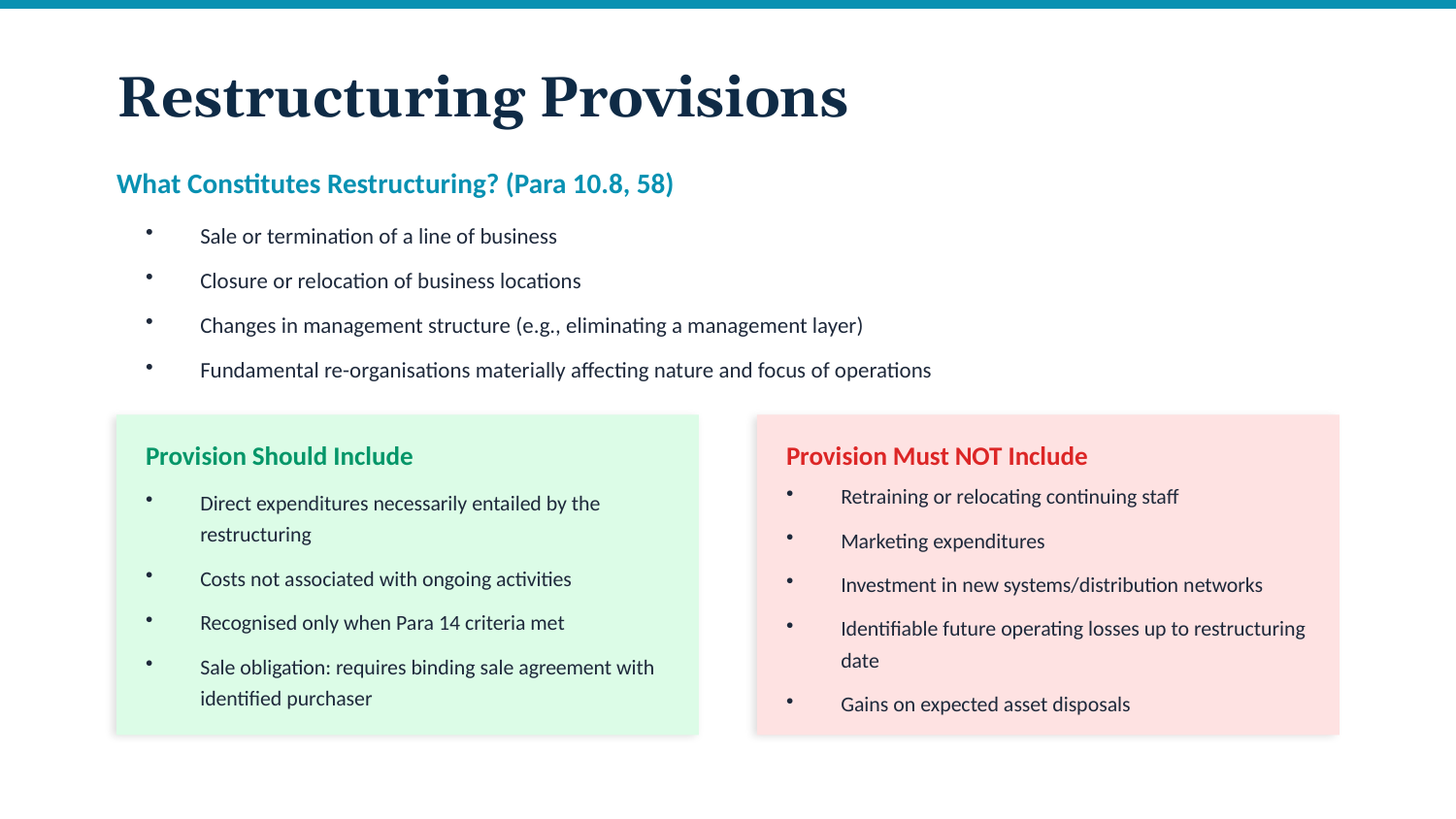

Restructuring Provisions
What Constitutes Restructuring? (Para 10.8, 58)
Sale or termination of a line of business
Closure or relocation of business locations
Changes in management structure (e.g., eliminating a management layer)
Fundamental re-organisations materially affecting nature and focus of operations

Provision Should Include
Provision Must NOT Include
Direct expenditures necessarily entailed by the restructuring
Costs not associated with ongoing activities
Recognised only when Para 14 criteria met
Sale obligation: requires binding sale agreement with identified purchaser
Retraining or relocating continuing staff
Marketing expenditures
Investment in new systems/distribution networks
Identifiable future operating losses up to restructuring date
Gains on expected asset disposals